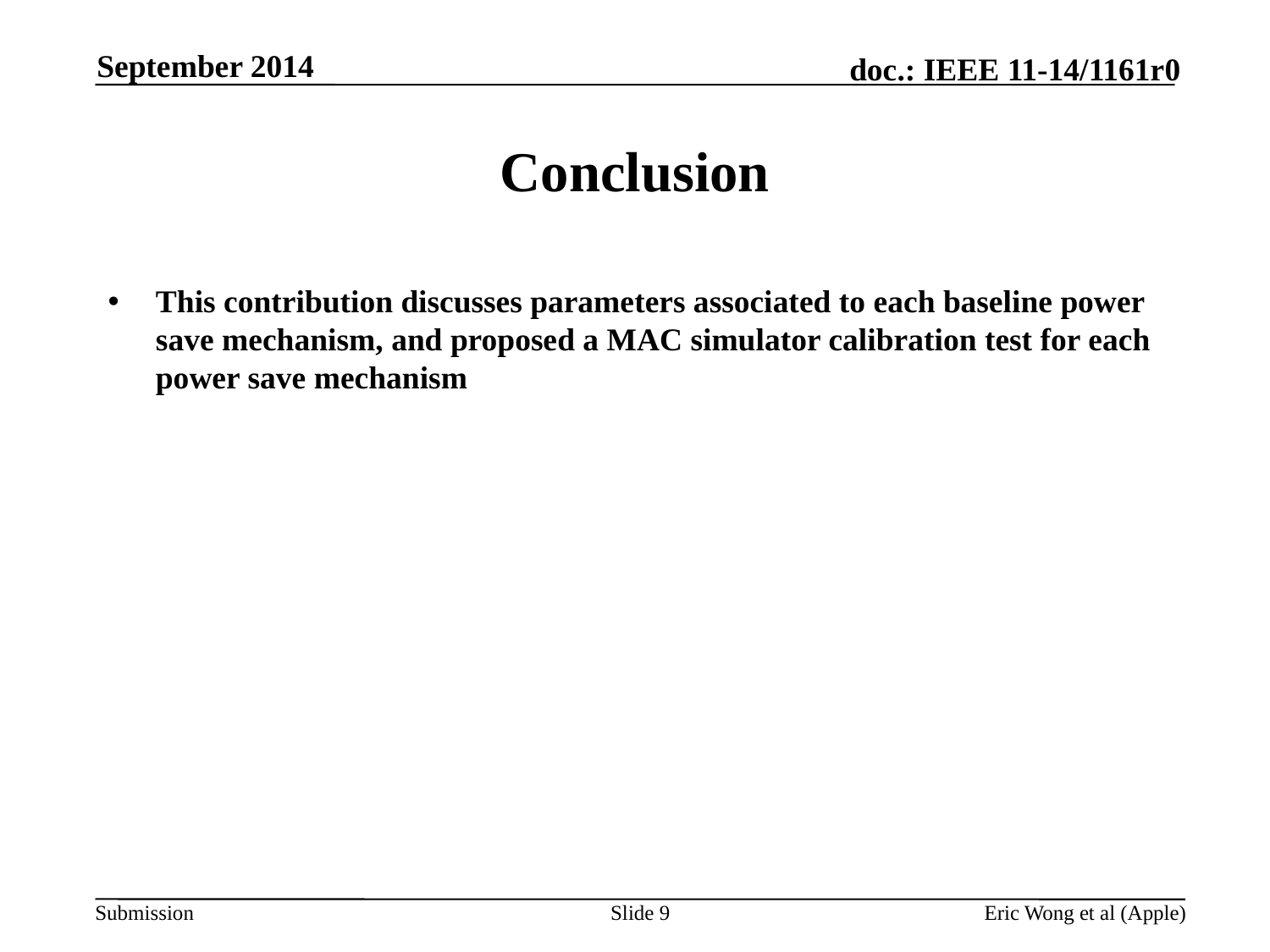

September 2014
# Conclusion
This contribution discusses parameters associated to each baseline power save mechanism, and proposed a MAC simulator calibration test for each power save mechanism

Slide 9
Eric Wong et al (Apple)